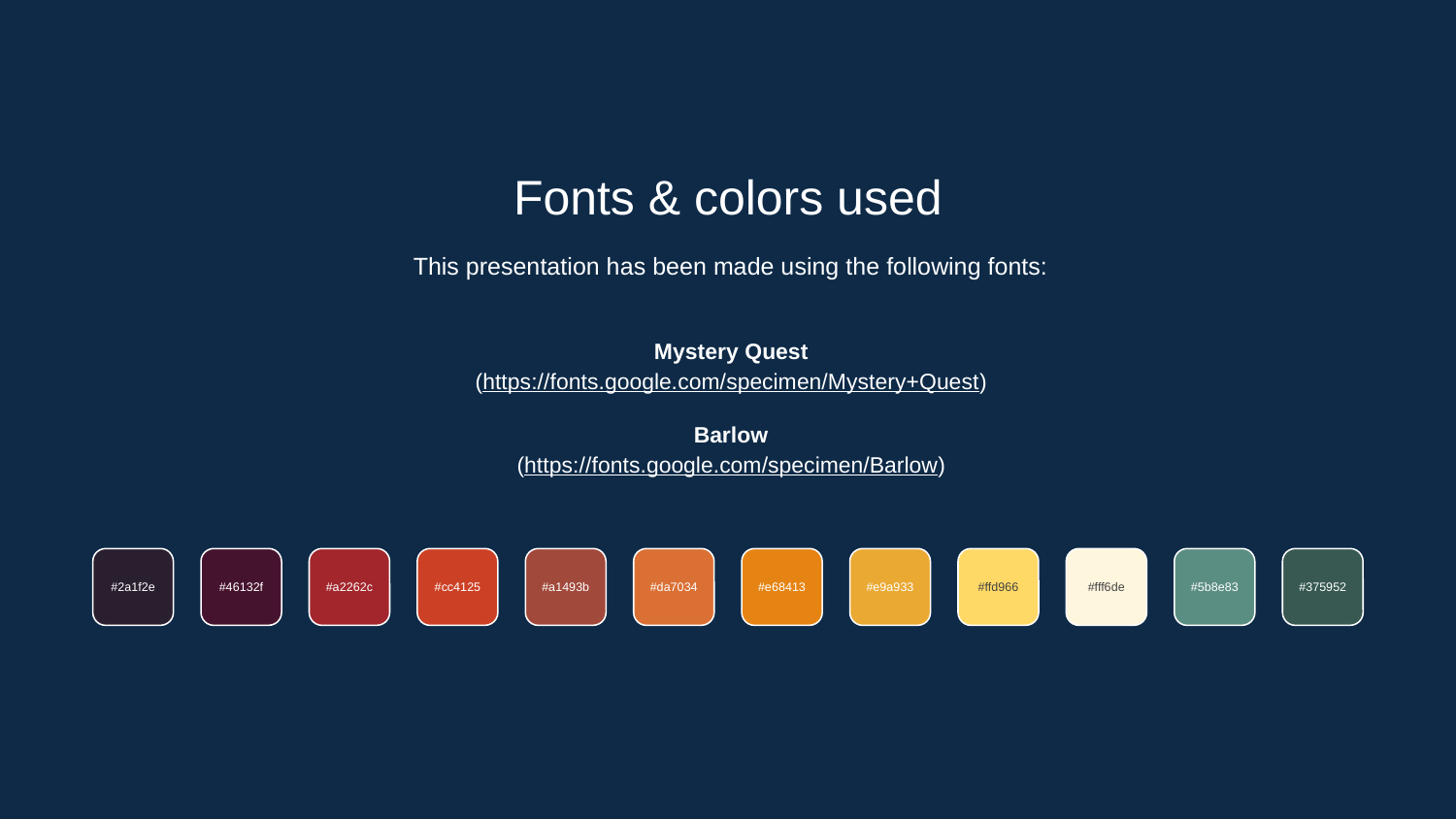

Fonts & colors used
This presentation has been made using the following fonts:

Mystery Quest
(https://fonts.google.com/specimen/Mystery+Quest)

Barlow
(https://fonts.google.com/specimen/Barlow)

#2a1f2e
#46132f
#a2262c
#cc4125
#a1493b
#da7034
#e68413
#e9a933
#ffd966
#fff6de
#5b8e83
#375952